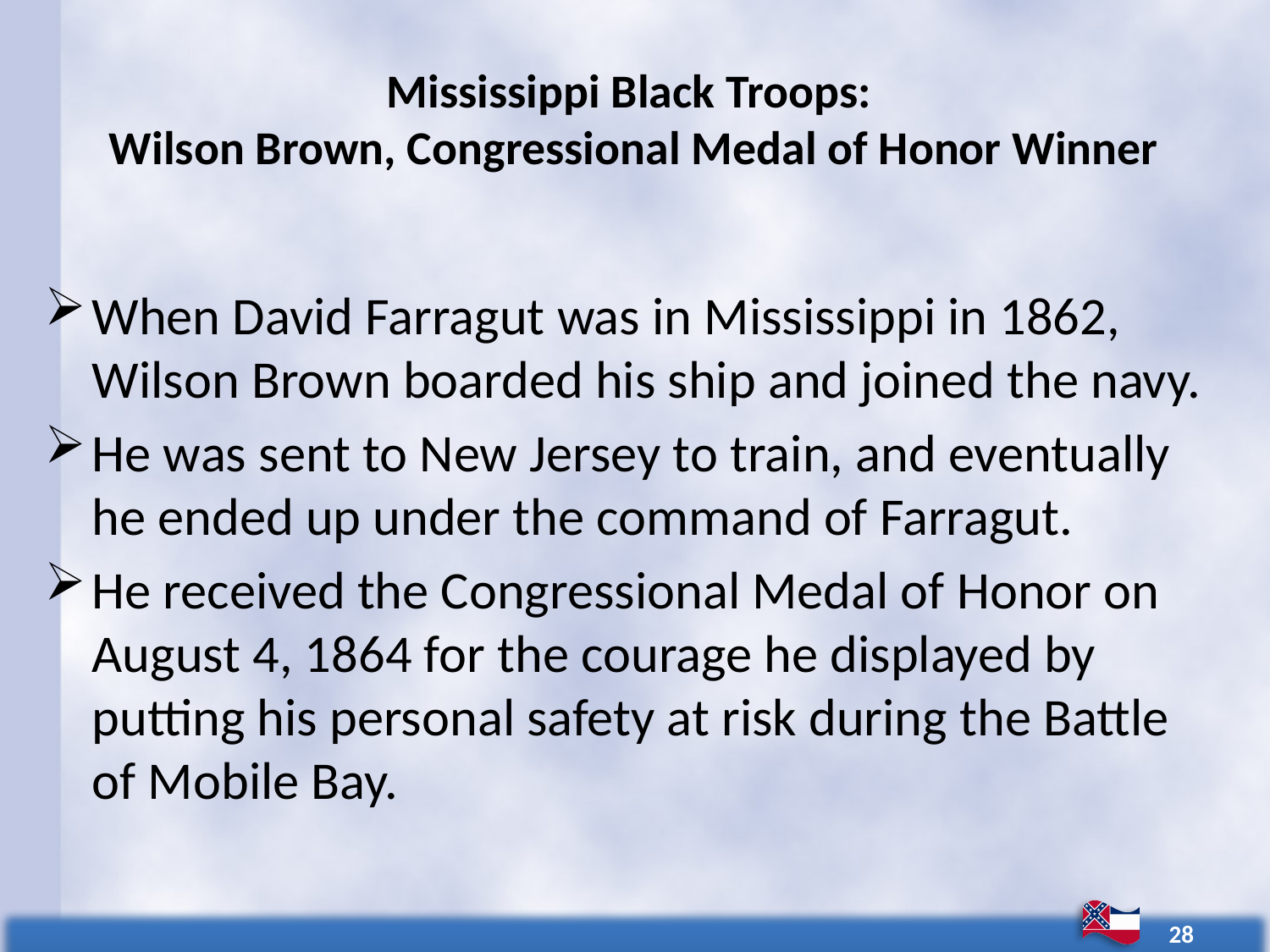

# Mississippi Black Troops: Wilson Brown, Congressional Medal of Honor Winner
When David Farragut was in Mississippi in 1862, Wilson Brown boarded his ship and joined the navy.
He was sent to New Jersey to train, and eventually he ended up under the command of Farragut.
He received the Congressional Medal of Honor on August 4, 1864 for the courage he displayed by putting his personal safety at risk during the Battle of Mobile Bay.
28